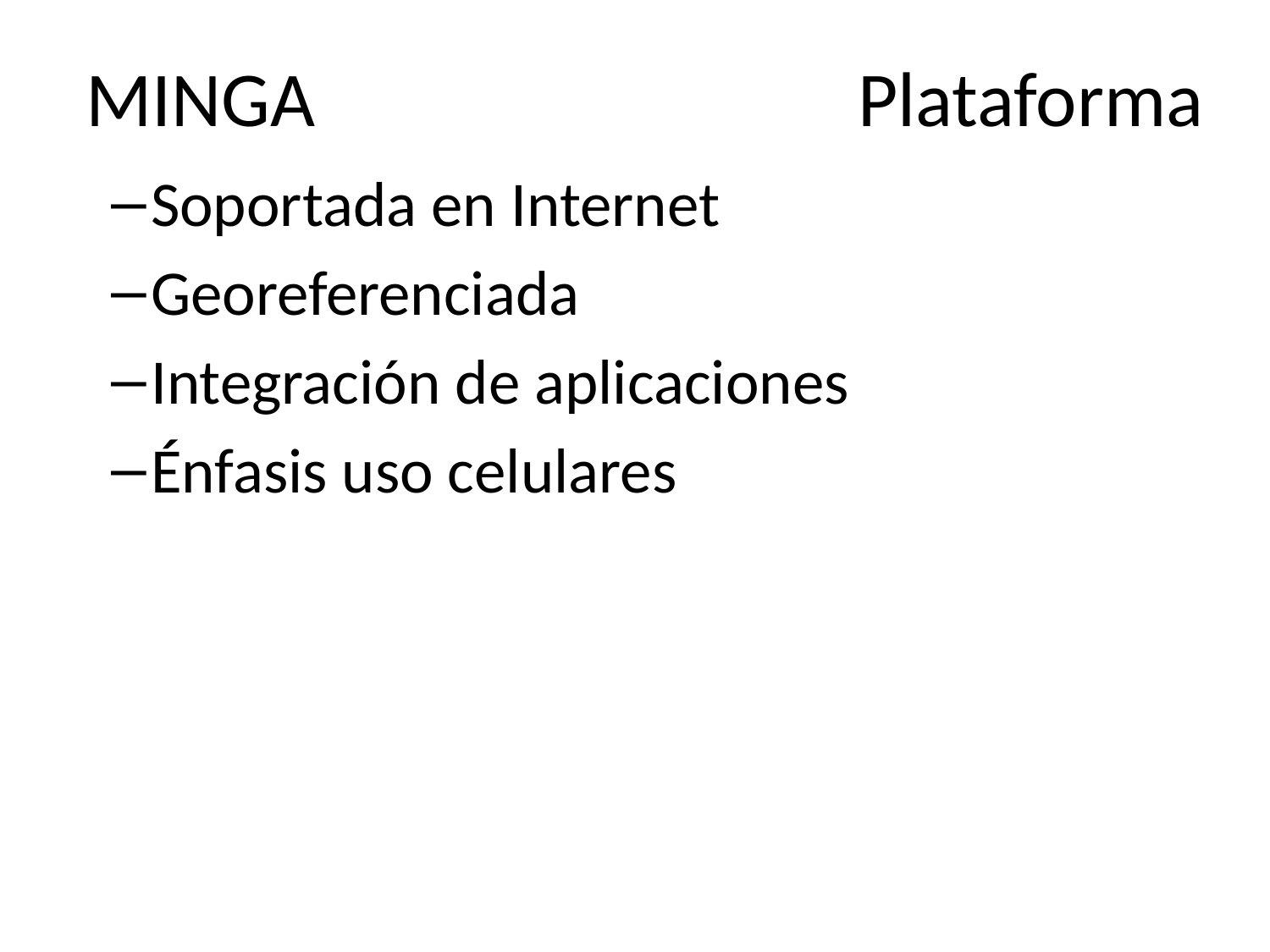

# MINGA                               Plataforma
Soportada en Internet
Georeferenciada
Integración de aplicaciones
Énfasis uso celulares